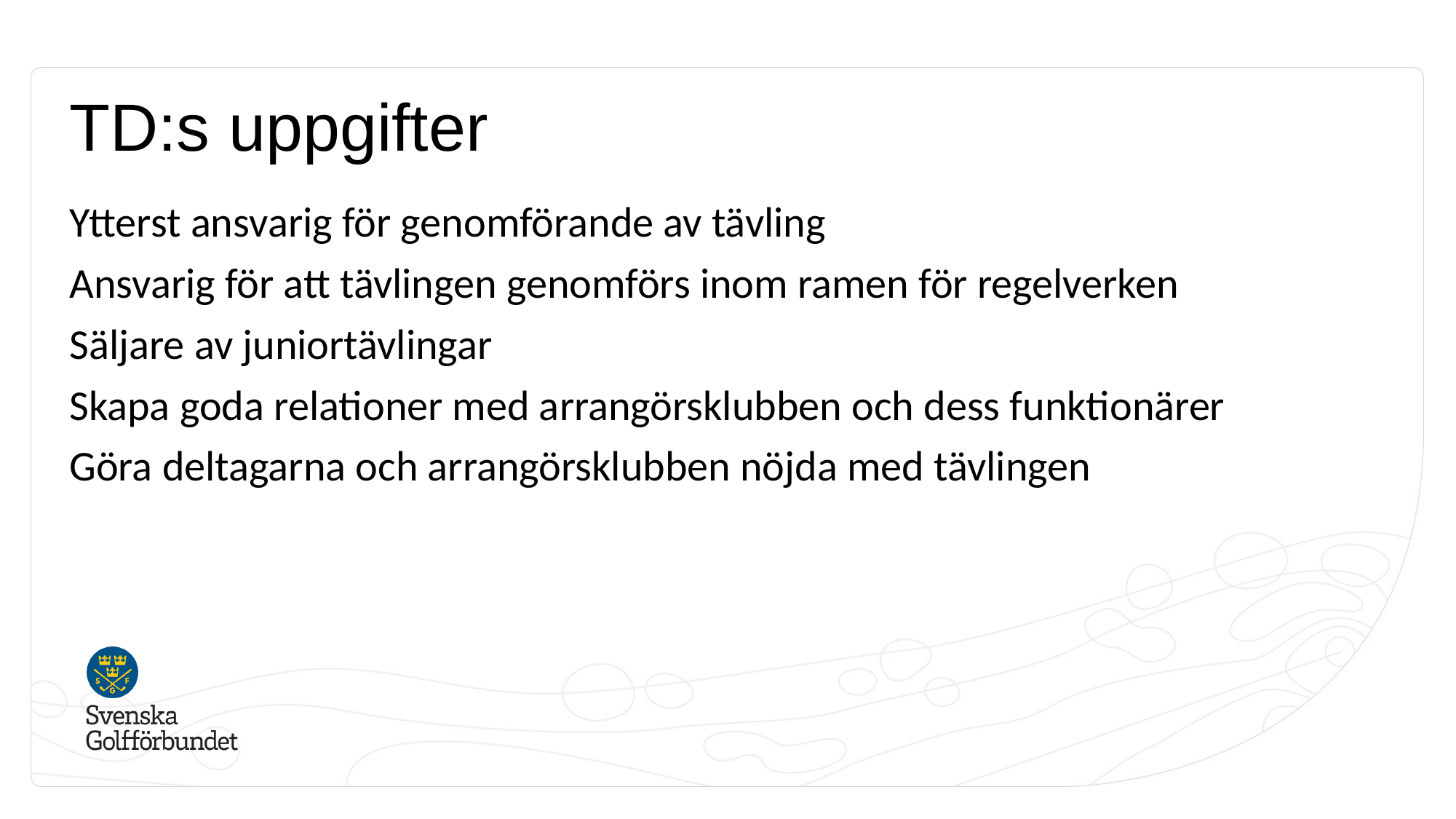

# TD:s uppgifter
Ytterst ansvarig för genomförande av tävling
Ansvarig för att tävlingen genomförs inom ramen för regelverken
Säljare av juniortävlingar
Skapa goda relationer med arrangörsklubben och dess funktionärer
Göra deltagarna och arrangörsklubben nöjda med tävlingen